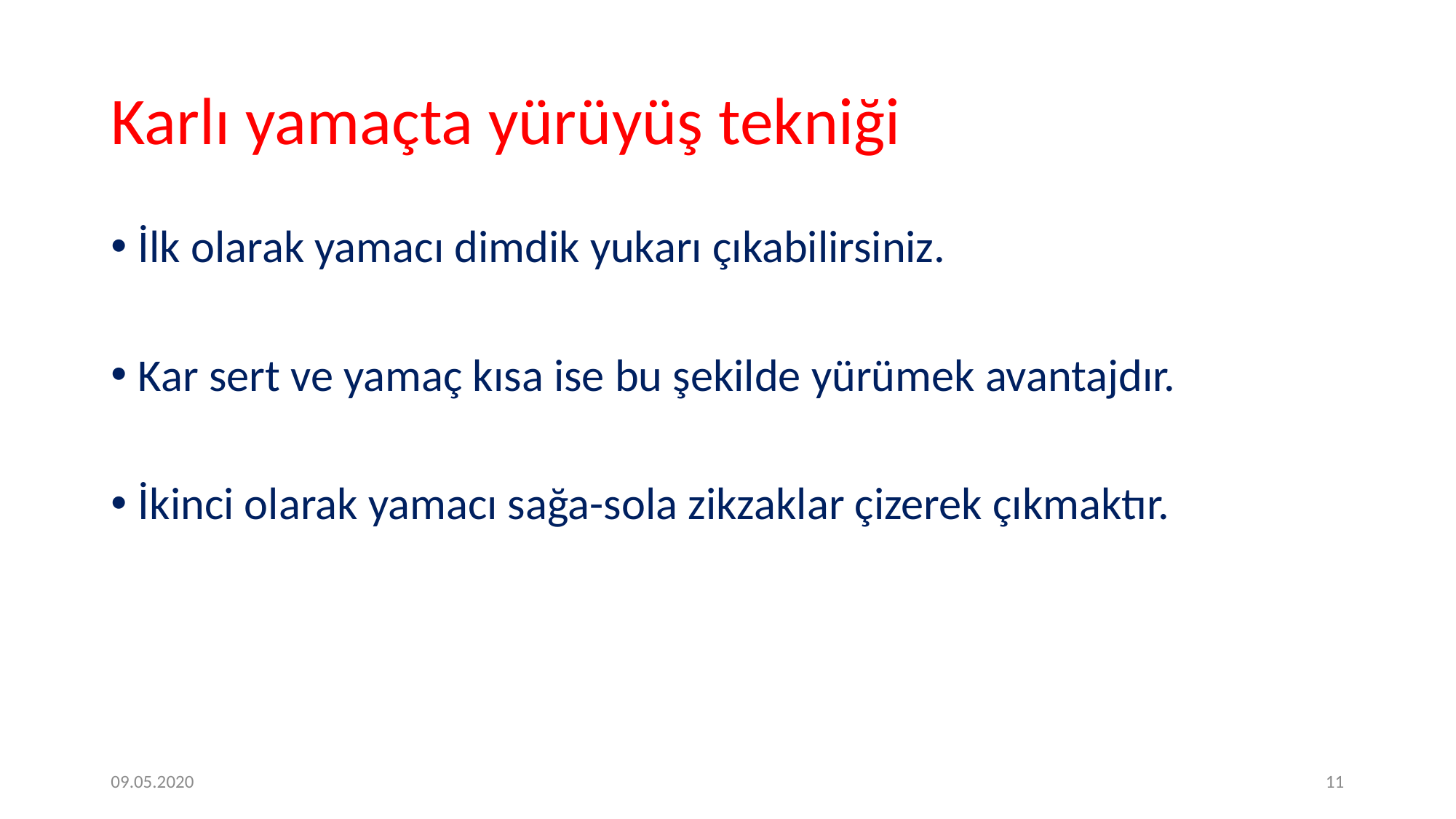

# Karlı yamaçta yürüyüş tekniği
İlk olarak yamacı dimdik yukarı çıkabilirsiniz.

Kar sert ve yamaç kısa ise bu şekilde yürümek avantajdır.

İkinci olarak yamacı sağa-sola zikzaklar çizerek çıkmaktır.
09.05.2020
11